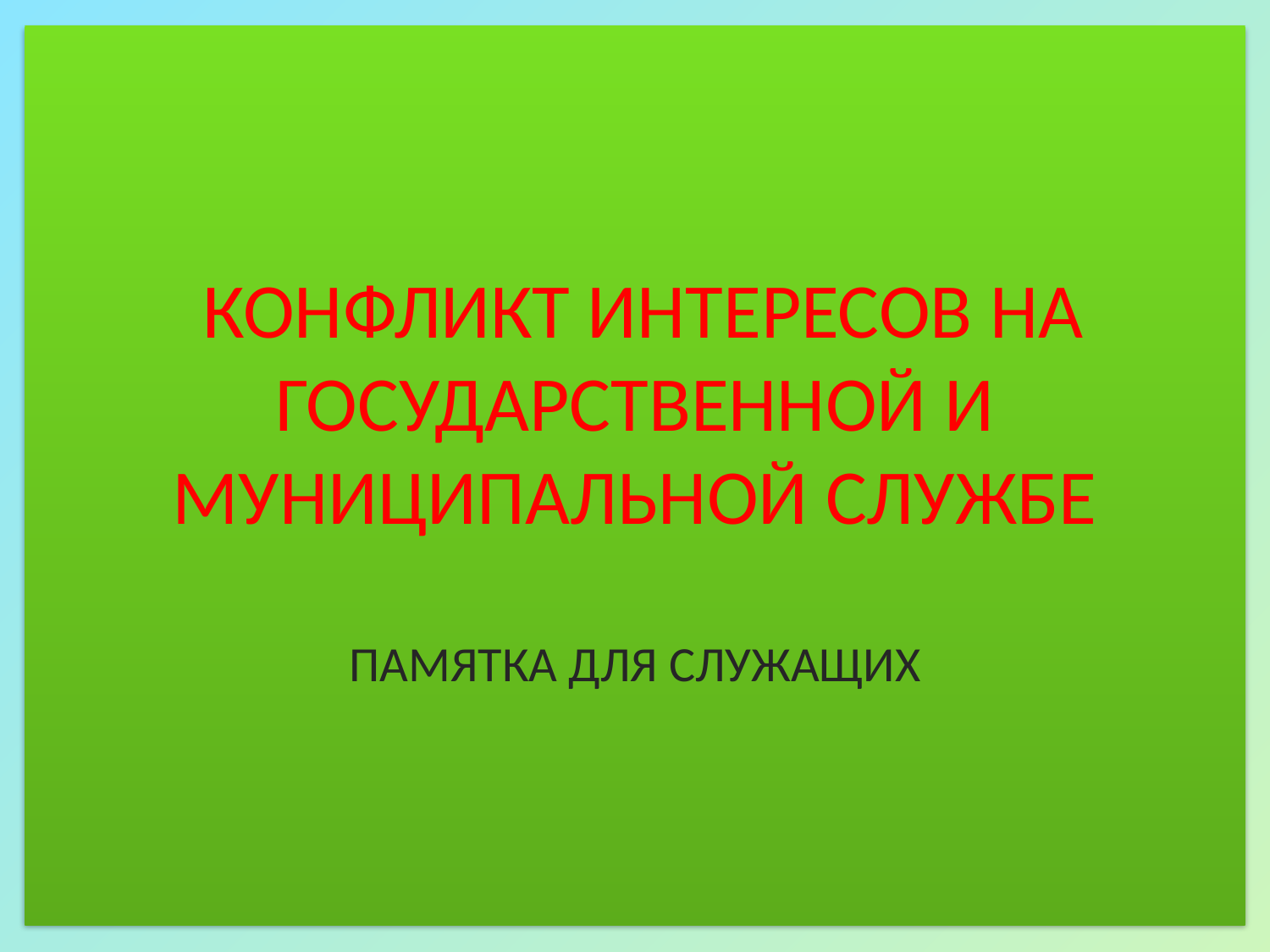

# КОНФЛИКТ ИНТЕРЕСОВ НА ГОСУДАРСТВЕННОЙ И МУНИЦИПАЛЬНОЙ СЛУЖБЕ ПАМЯТКА ДЛЯ СЛУЖАЩИХ

1